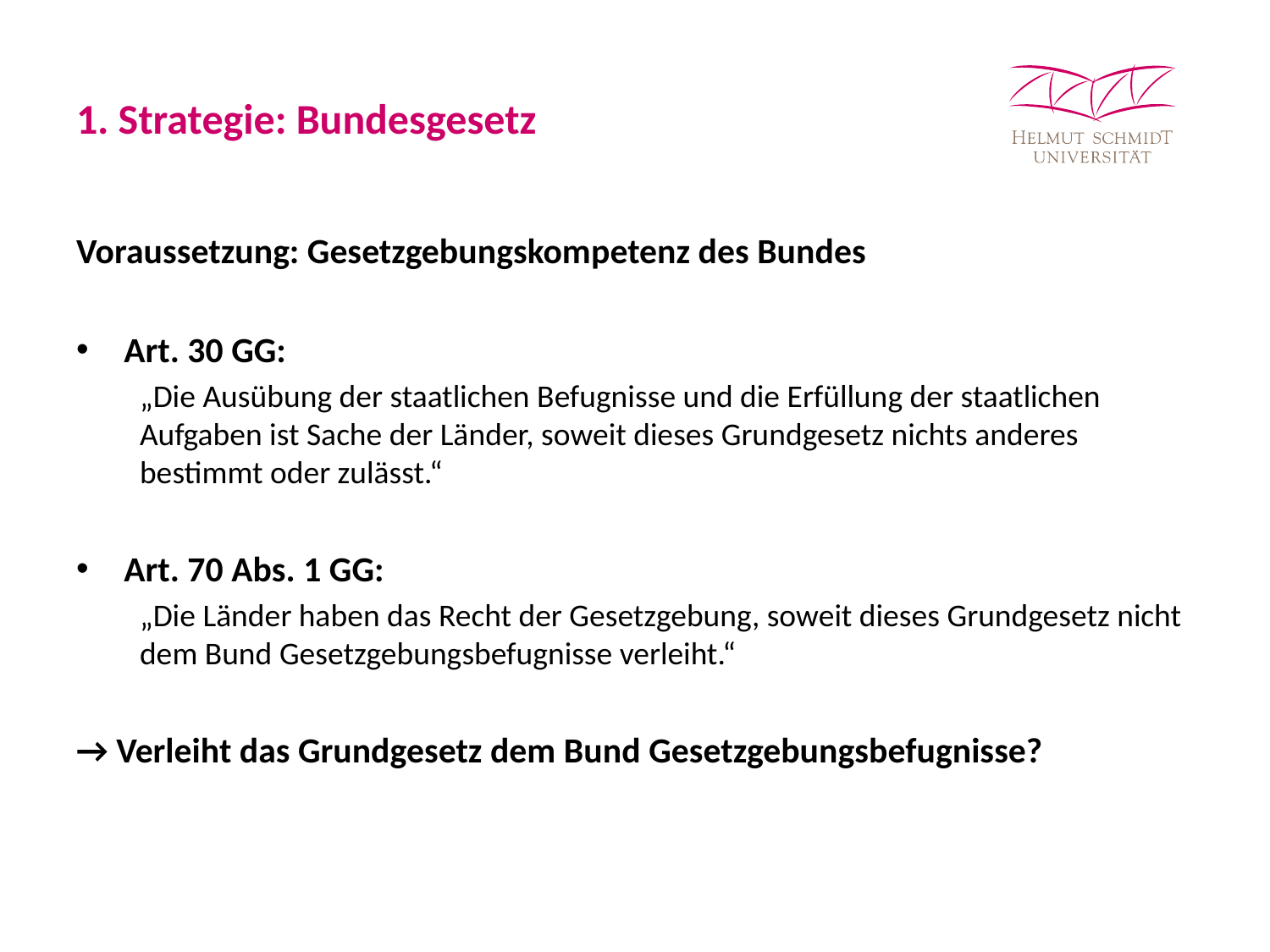

# 1. Strategie: Bundesgesetz
Voraussetzung: Gesetzgebungskompetenz des Bundes

Art. 30 GG:
„Die Ausübung der staatlichen Befugnisse und die Erfüllung der staatlichen Aufgaben ist Sache der Länder, soweit dieses Grundgesetz nichts anderes bestimmt oder zulässt.“

Art. 70 Abs. 1 GG:
„Die Länder haben das Recht der Gesetzgebung, soweit dieses Grundgesetz nicht dem Bund Gesetzgebungsbefugnisse verleiht.“

→ Verleiht das Grundgesetz dem Bund Gesetzgebungsbefugnisse?